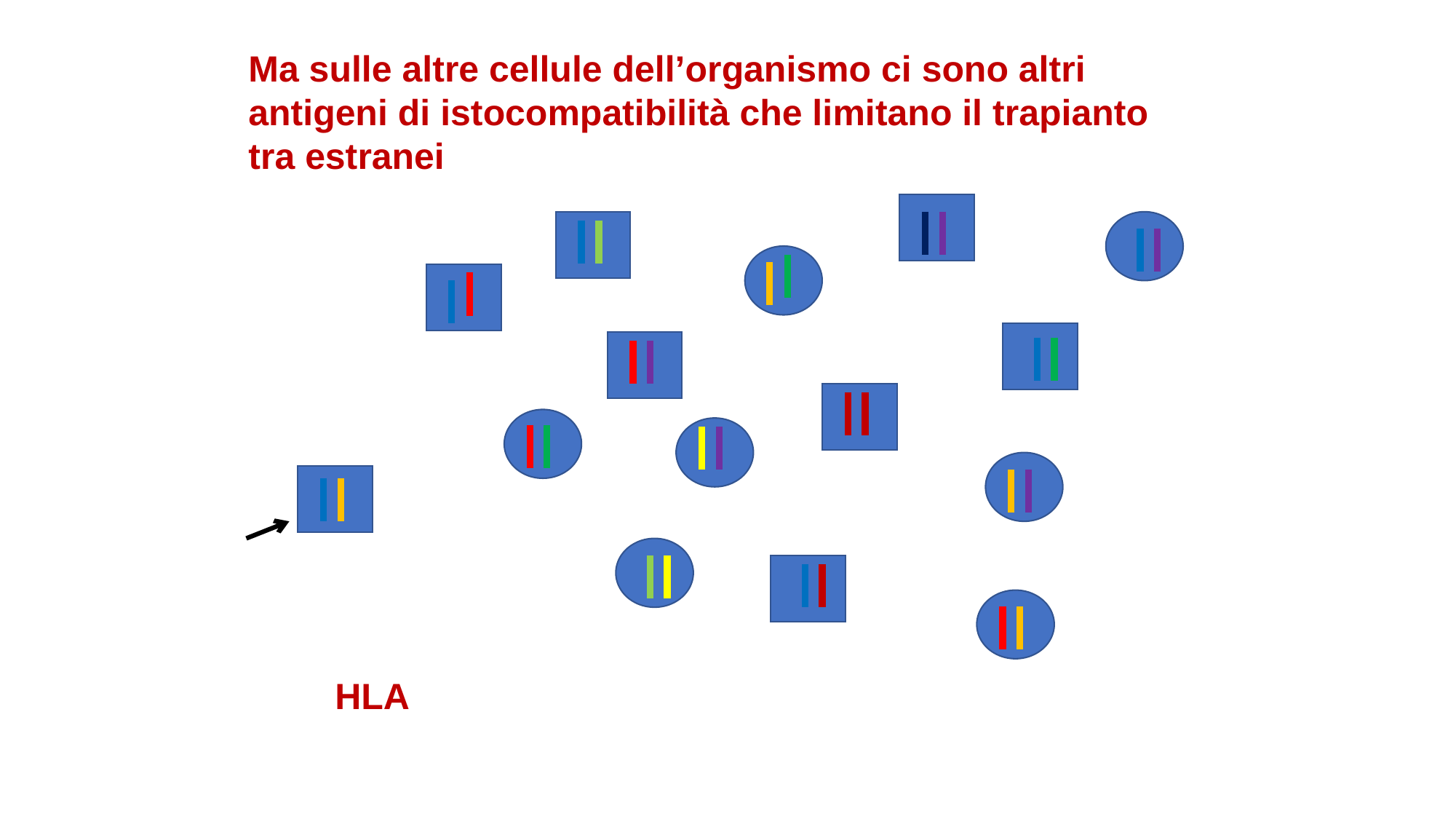

Ma sulle altre cellule dell’organismo ci sono altri antigeni di istocompatibilità che limitano il trapianto tra estranei

HLA